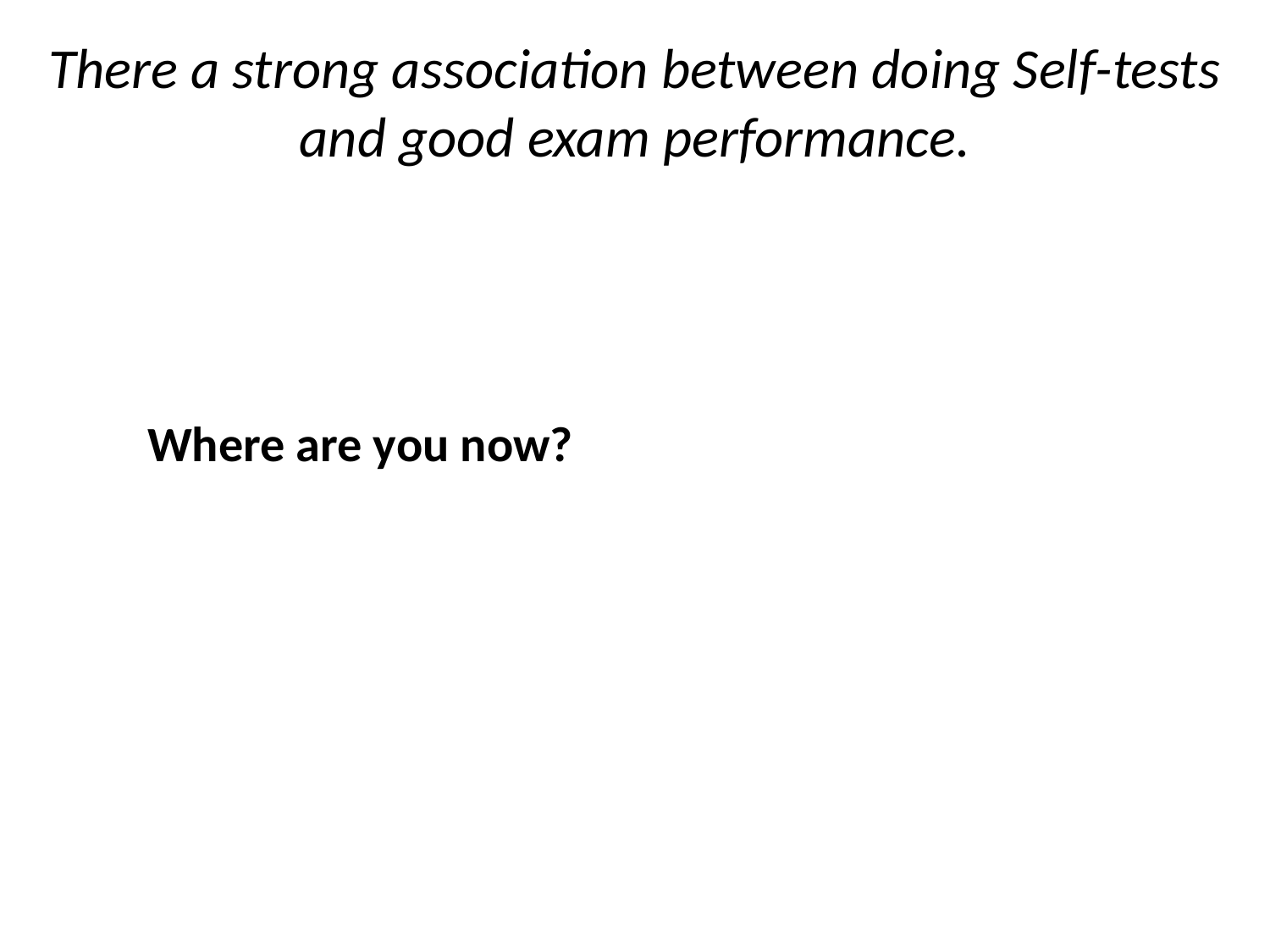

There a strong association between doing Self-tests and good exam performance.

Where are you now?